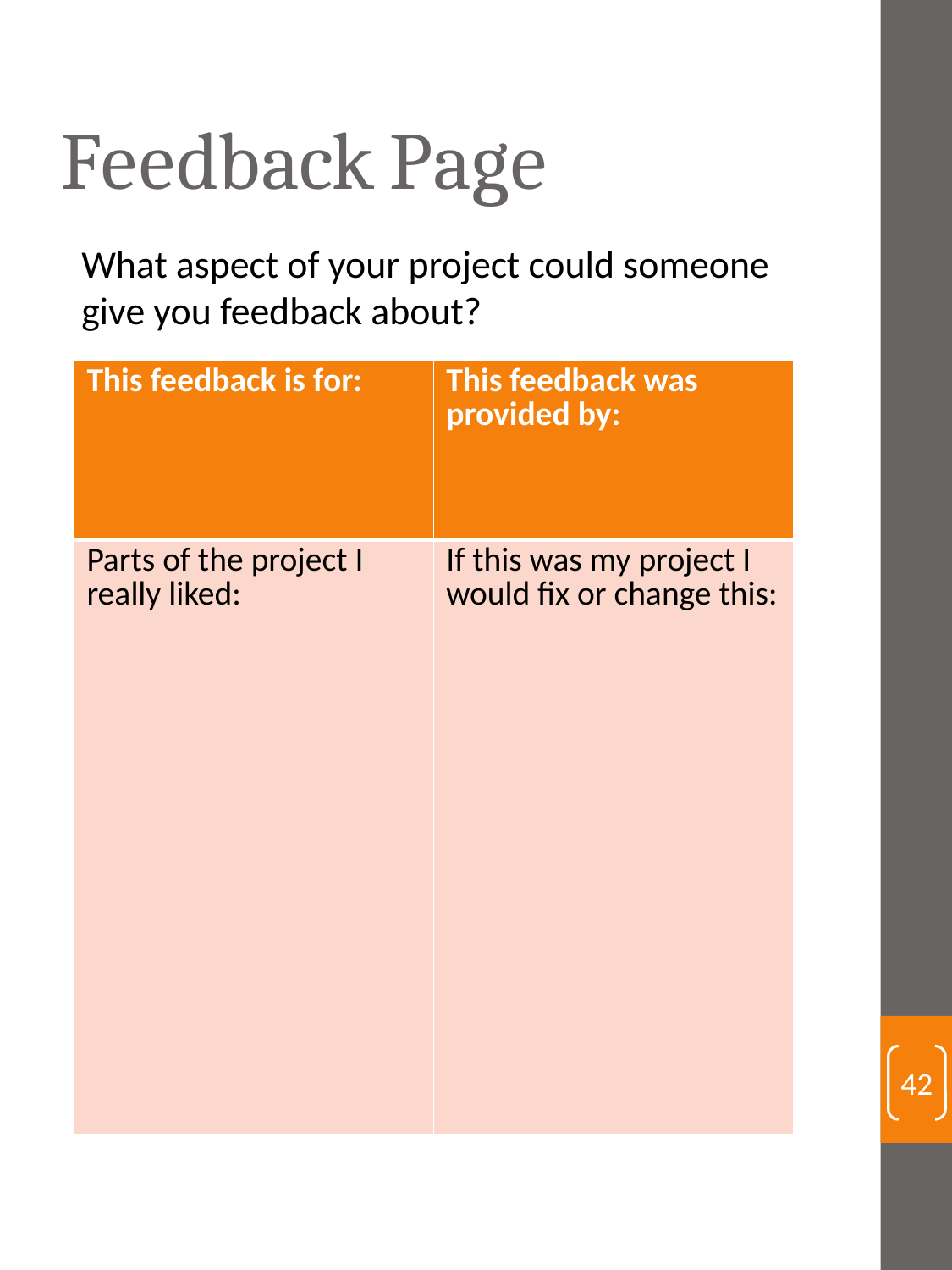

# Feedback Page
What aspect of your project could someone give you feedback about?
| This feedback is for: | This feedback was provided by: |
| --- | --- |
| Parts of the project I really liked: | If this was my project I would fix or change this: |
42